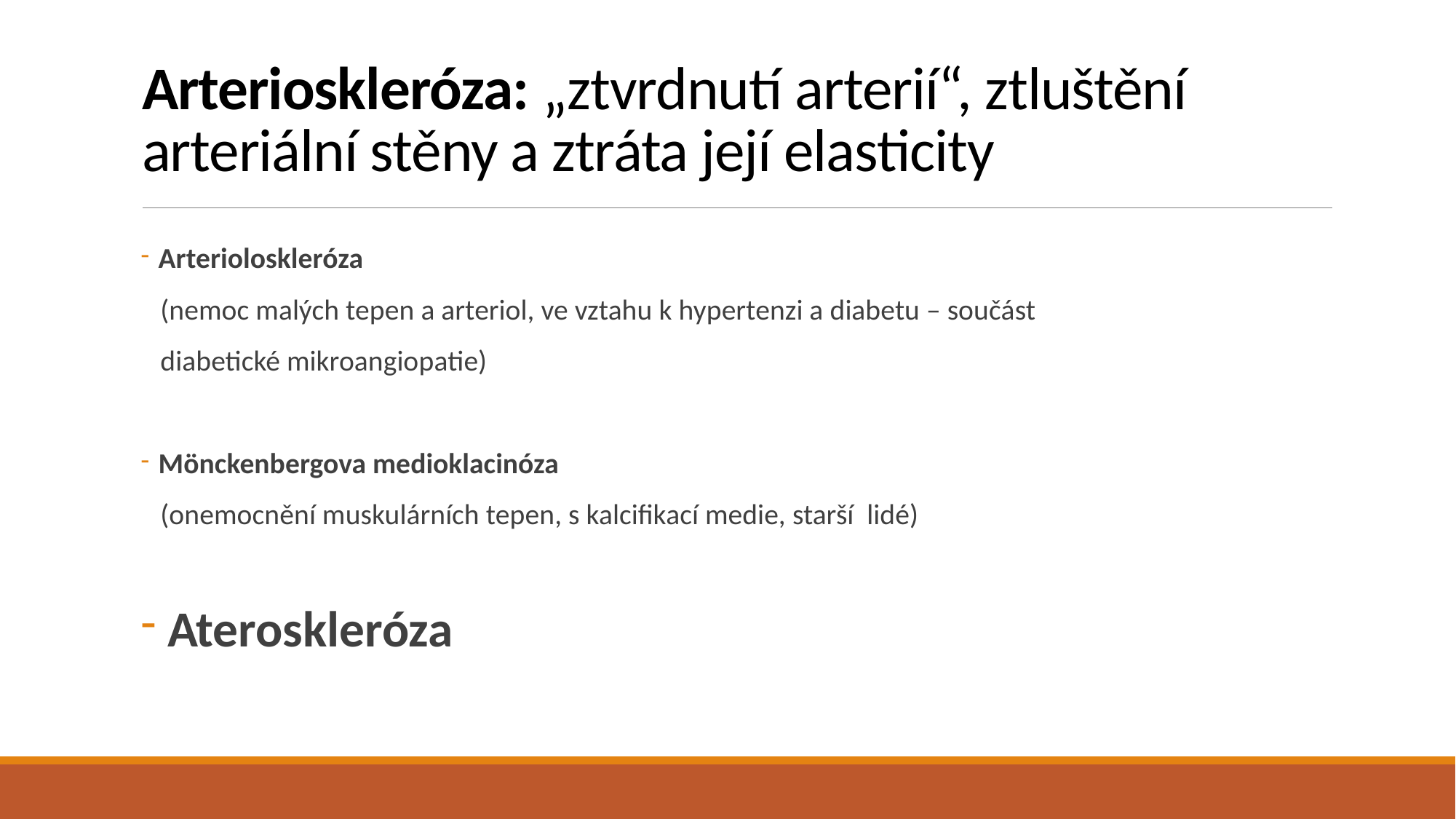

# Arterioskleróza: „ztvrdnutí arterií“, ztluštění arteriální stěny a ztráta její elasticity

 Arterioloskleróza
   (nemoc malých tepen a arteriol, ve vztahu k hypertenzi a diabetu – součást
   diabetické mikroangiopatie)

 Mönckenbergova medioklacinóza
   (onemocnění muskulárních tepen, s kalcifikací medie, starší  lidé)

 Ateroskleróza